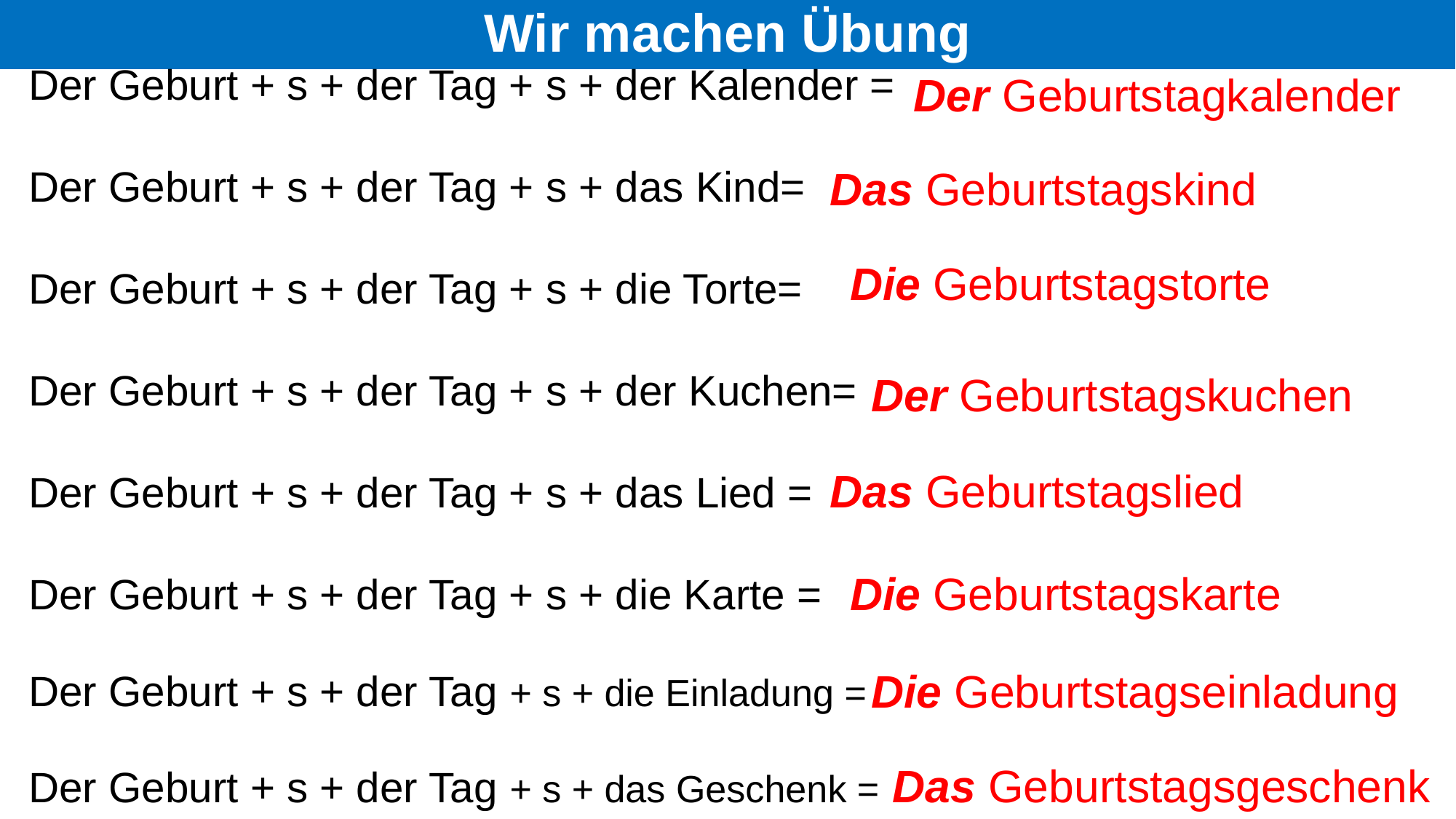

# Wir machen Übung
Der Geburt + s + der Tag + s + der Kalender =

Der Geburt + s + der Tag + s + das Kind=

Der Geburt + s + der Tag + s + die Torte=

Der Geburt + s + der Tag + s + der Kuchen=

Der Geburt + s + der Tag + s + das Lied =

Der Geburt + s + der Tag + s + die Karte =

Der Geburt + s + der Tag + s + die Einladung =

Der Geburt + s + der Tag + s + das Geschenk =
Der Geburtstagkalender
Das Geburtstagskind
Die Geburtstagstorte
Der Geburtstagskuchen
Das Geburtstagslied
Die Geburtstagskarte
Die Geburtstagseinladung
Das Geburtstagsgeschenk